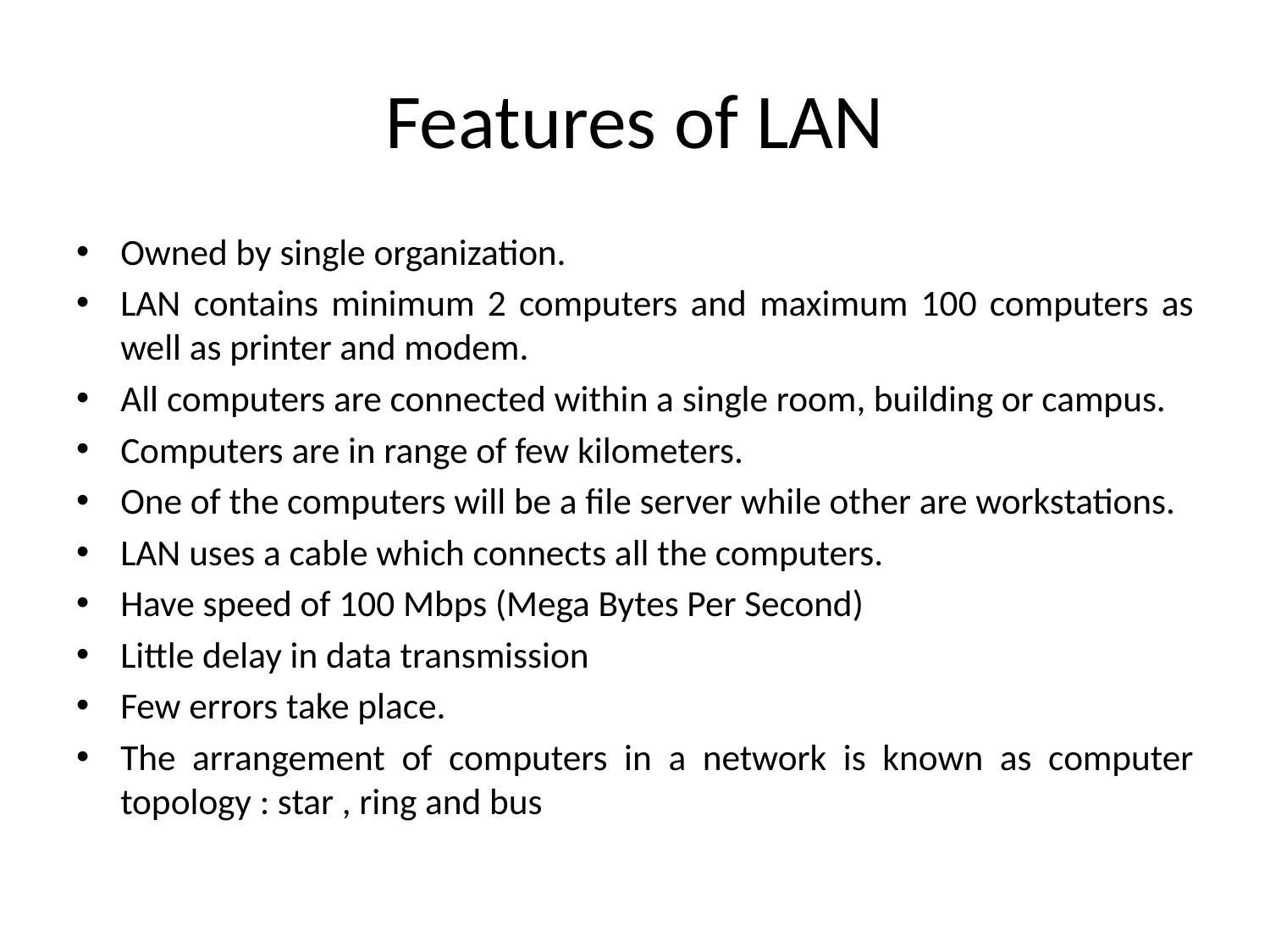

# Features of LAN
Owned by single organization.
LAN contains minimum 2 computers and maximum 100 computers as well as printer and modem.
All computers are connected within a single room, building or campus.
Computers are in range of few kilometers.
One of the computers will be a file server while other are workstations.
LAN uses a cable which connects all the computers.
Have speed of 100 Mbps (Mega Bytes Per Second)
Little delay in data transmission
Few errors take place.
The arrangement of computers in a network is known as computer topology : star , ring and bus